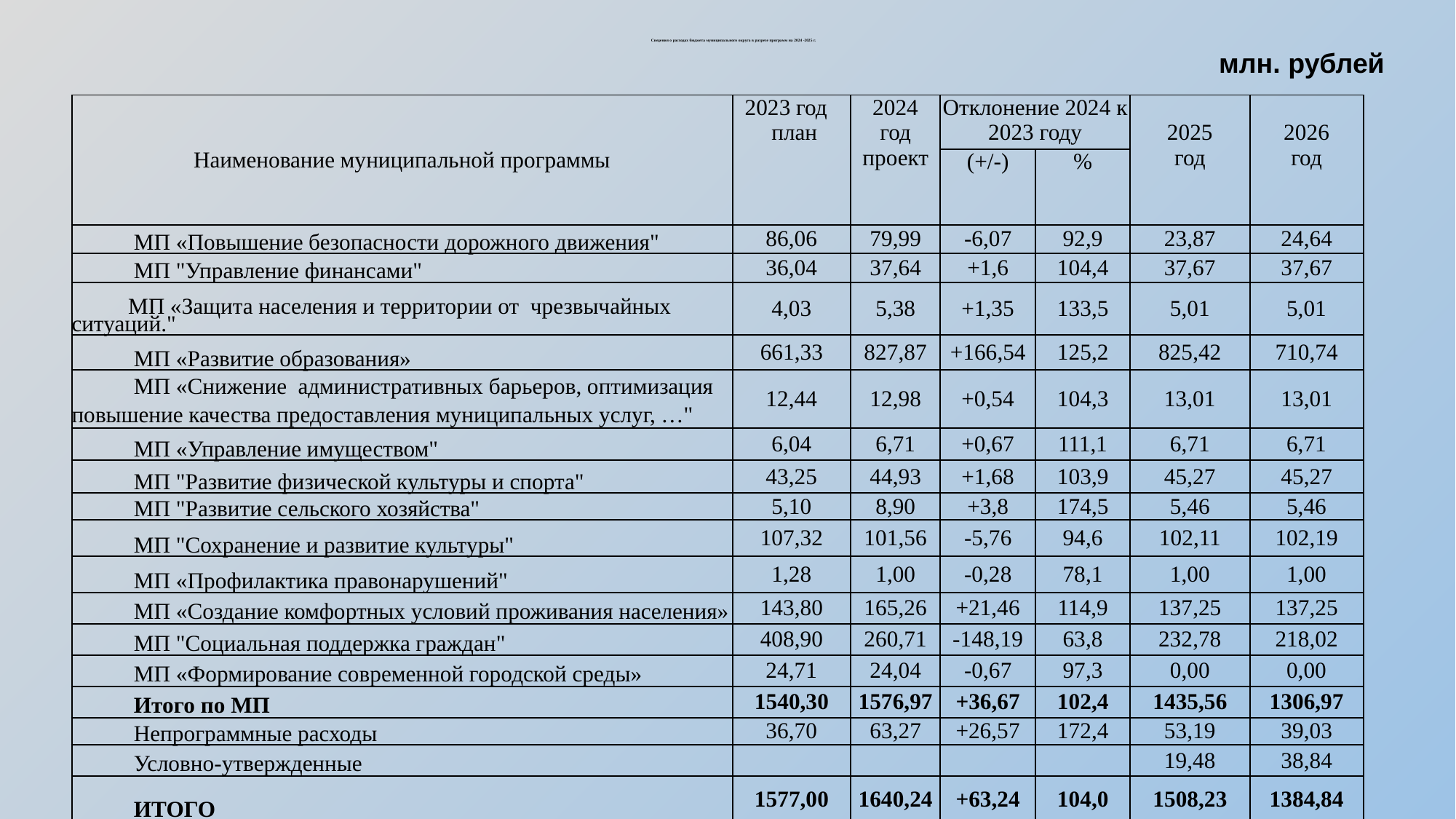

Сведения о расходах бюджета муниципального округа в разрезе программ на 2024 -2025 г.
млн. рублей
| Наименование муниципальной программы | 2023 год план | 2024 год проект | Отклонение 2024 к 2023 году |  | 2025 год | 2026 год |
| --- | --- | --- | --- | --- | --- | --- |
|  |  |  | (+/-) | % |  |  |
| МП «Повышение безопасности дорожного движения" | 86,06 | 79,99 | -6,07 | 92,9 | 23,87 | 24,64 |
| МП "Управление финансами" | 36,04 | 37,64 | +1,6 | 104,4 | 37,67 | 37,67 |
| МП «Защита населения и территории от чрезвычайных ситуаций." | 4,03 | 5,38 | +1,35 | 133,5 | 5,01 | 5,01 |
| МП «Развитие образования» | 661,33 | 827,87 | +166,54 | 125,2 | 825,42 | 710,74 |
| МП «Снижение административных барьеров, оптимизация повышение качества предоставления муниципальных услуг, …" | 12,44 | 12,98 | +0,54 | 104,3 | 13,01 | 13,01 |
| МП «Управление имуществом" | 6,04 | 6,71 | +0,67 | 111,1 | 6,71 | 6,71 |
| МП "Развитие физической культуры и спорта" | 43,25 | 44,93 | +1,68 | 103,9 | 45,27 | 45,27 |
| МП "Развитие сельского хозяйства" | 5,10 | 8,90 | +3,8 | 174,5 | 5,46 | 5,46 |
| МП "Сохранение и развитие культуры" | 107,32 | 101,56 | -5,76 | 94,6 | 102,11 | 102,19 |
| МП «Профилактика правонарушений" | 1,28 | 1,00 | -0,28 | 78,1 | 1,00 | 1,00 |
| МП «Создание комфортных условий проживания населения» | 143,80 | 165,26 | +21,46 | 114,9 | 137,25 | 137,25 |
| МП "Социальная поддержка граждан" | 408,90 | 260,71 | -148,19 | 63,8 | 232,78 | 218,02 |
| МП «Формирование современной городской среды» | 24,71 | 24,04 | -0,67 | 97,3 | 0,00 | 0,00 |
| Итого по МП | 1540,30 | 1576,97 | +36,67 | 102,4 | 1435,56 | 1306,97 |
| Непрограммные расходы | 36,70 | 63,27 | +26,57 | 172,4 | 53,19 | 39,03 |
| Условно-утвержденные |  |  |  |  | 19,48 | 38,84 |
| ИТОГО | 1577,00 | 1640,24 | +63,24 | 104,0 | 1508,23 | 1384,84 |